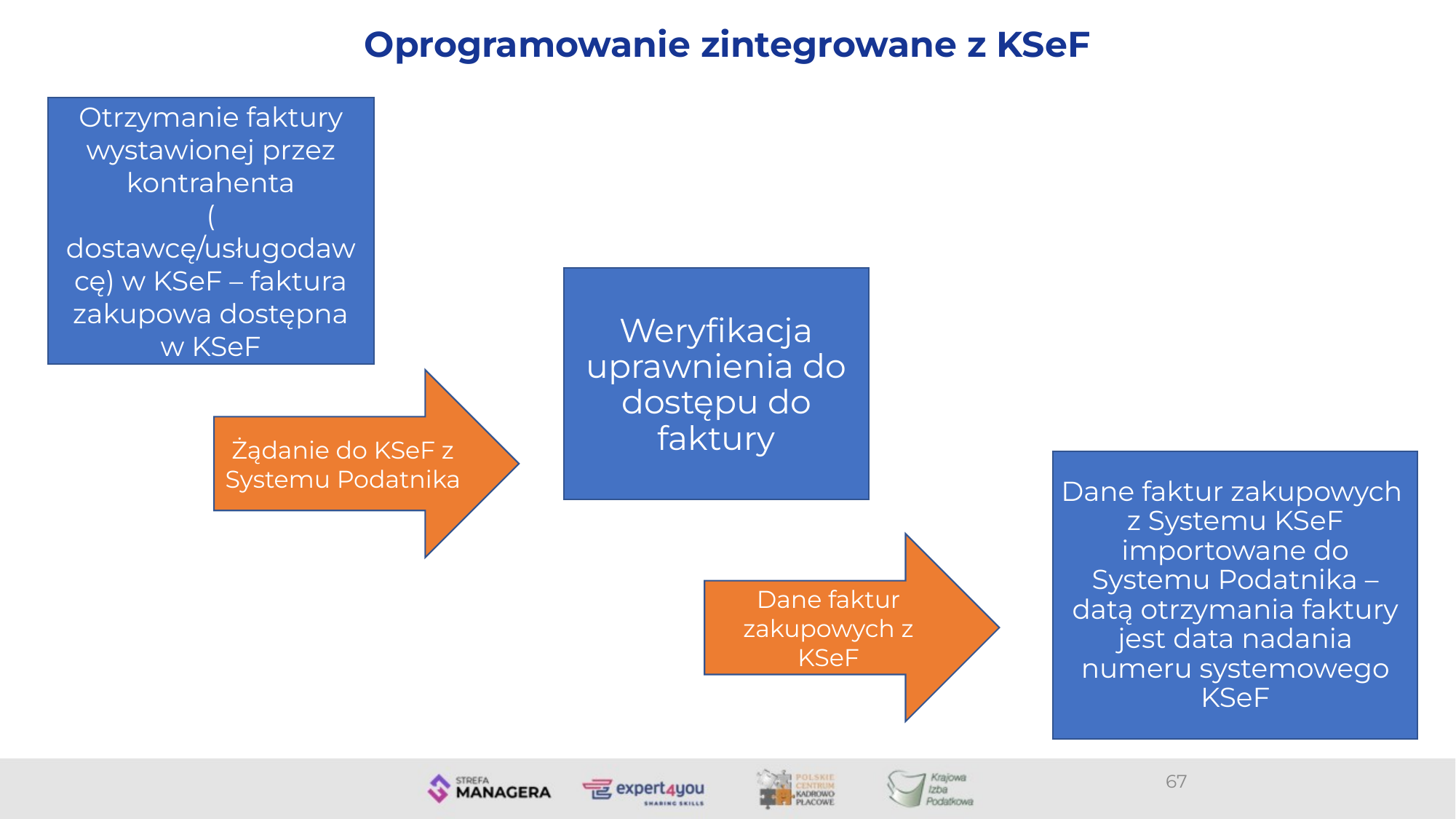

Oprogramowanie zintegrowane z KSeF
Otrzymanie faktury wystawionej przez kontrahenta ( dostawcę/usługodawcę) w KSeF – faktura zakupowa dostępna w KSeF

Weryfikacja uprawnienia do dostępu do faktury

Żądanie do KSeF z Systemu Podatnika
Dane faktur zakupowych  z Systemu KSeF importowane do Systemu Podatnika – datą otrzymania faktury jest data nadania numeru systemowego KSeF
Dane faktur zakupowych z KSeF
67